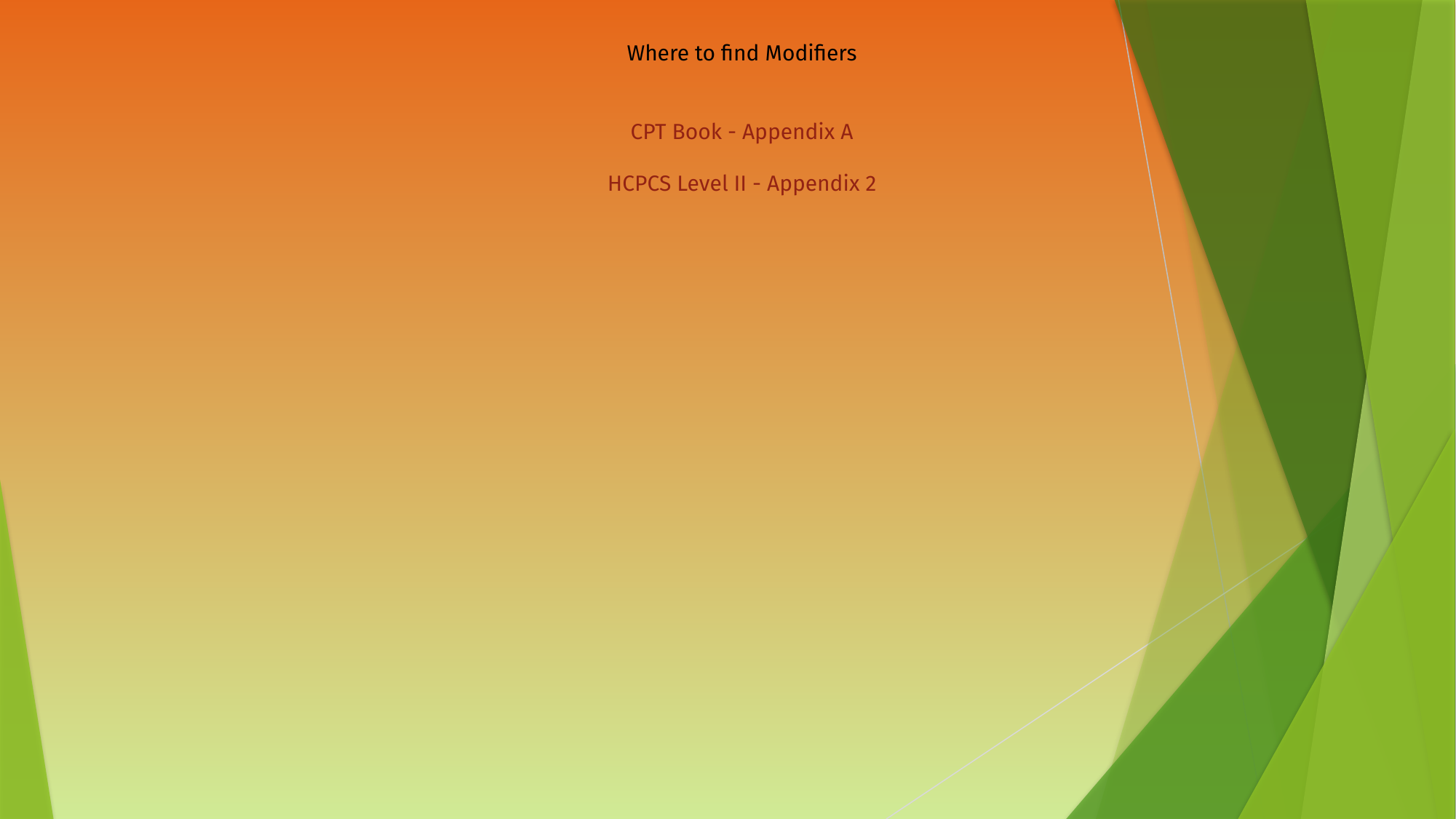

Where to find Modifiers
CPT Book - Appendix A
HCPCS Level II - Appendix 2